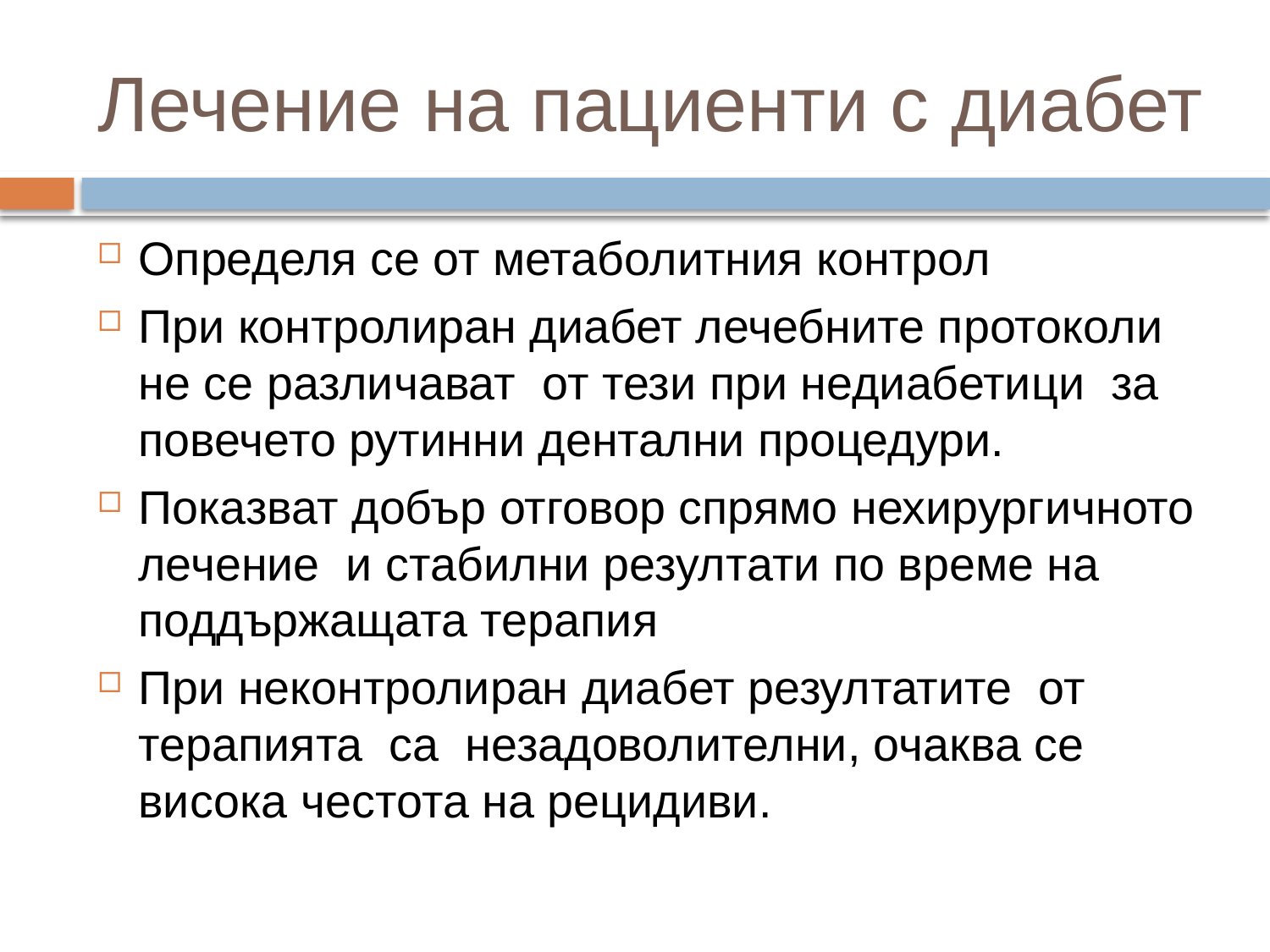

# Лечение на пациенти с диабет
Определя се от метаболитния контрол
При контролиран диабет лечебните протоколи не се различават  от тези при недиабетици  за повечето рутинни дентални процедури.
Показват добър отговор спрямо нехирургичното лечение  и стабилни резултати по време на поддържащата терапия
При неконтролиран диабет резултатите  от терапията  са  незадоволителни, очаква се  висока честота на рецидиви.